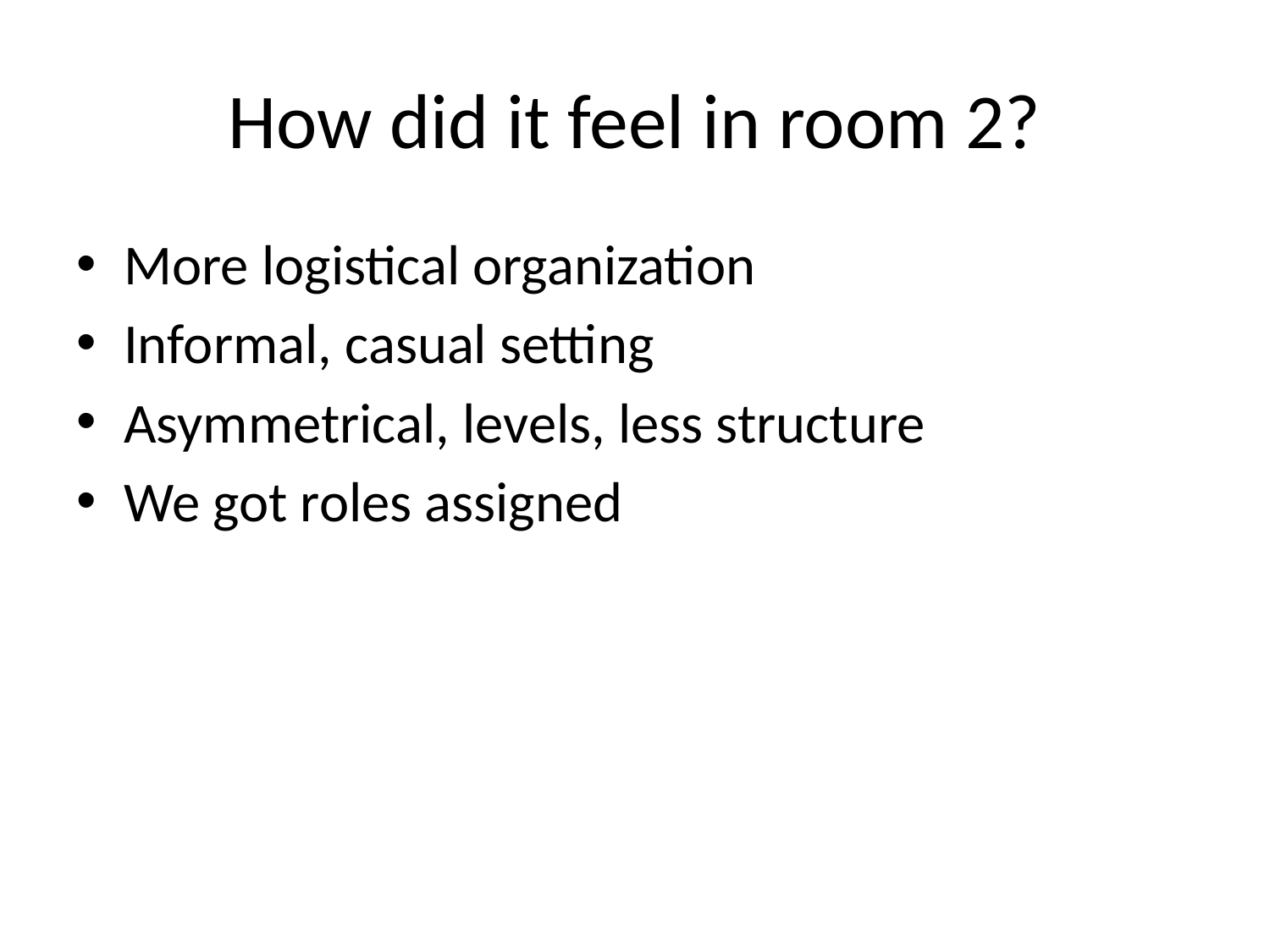

# How did it feel in room 2?
More logistical organization
Informal, casual setting
Asymmetrical, levels, less structure
We got roles assigned